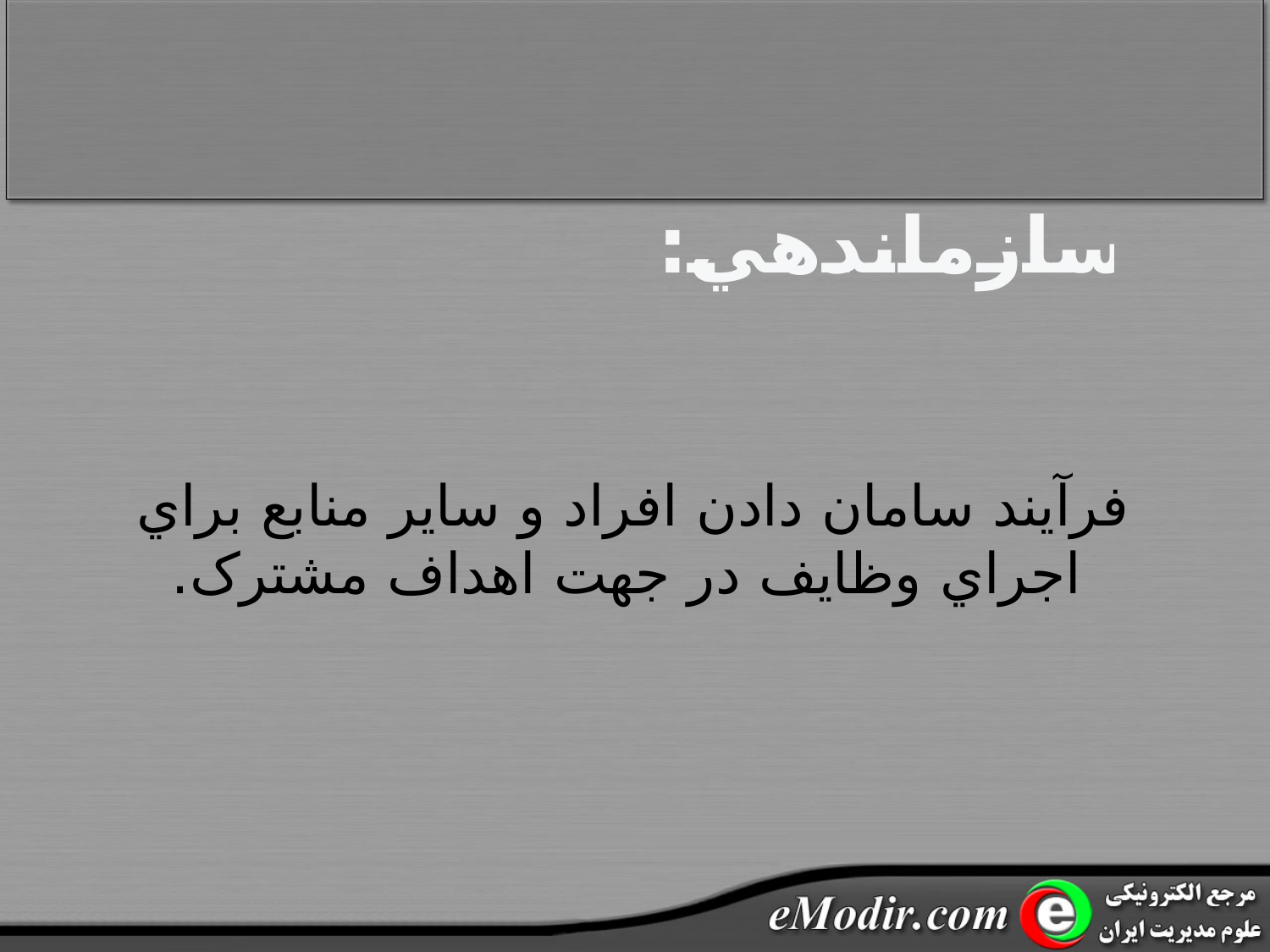

سازماندهي:
فرآيند سامان دادن افراد و ساير منابع براي اجراي وظايف در جهت اهداف مشترک.